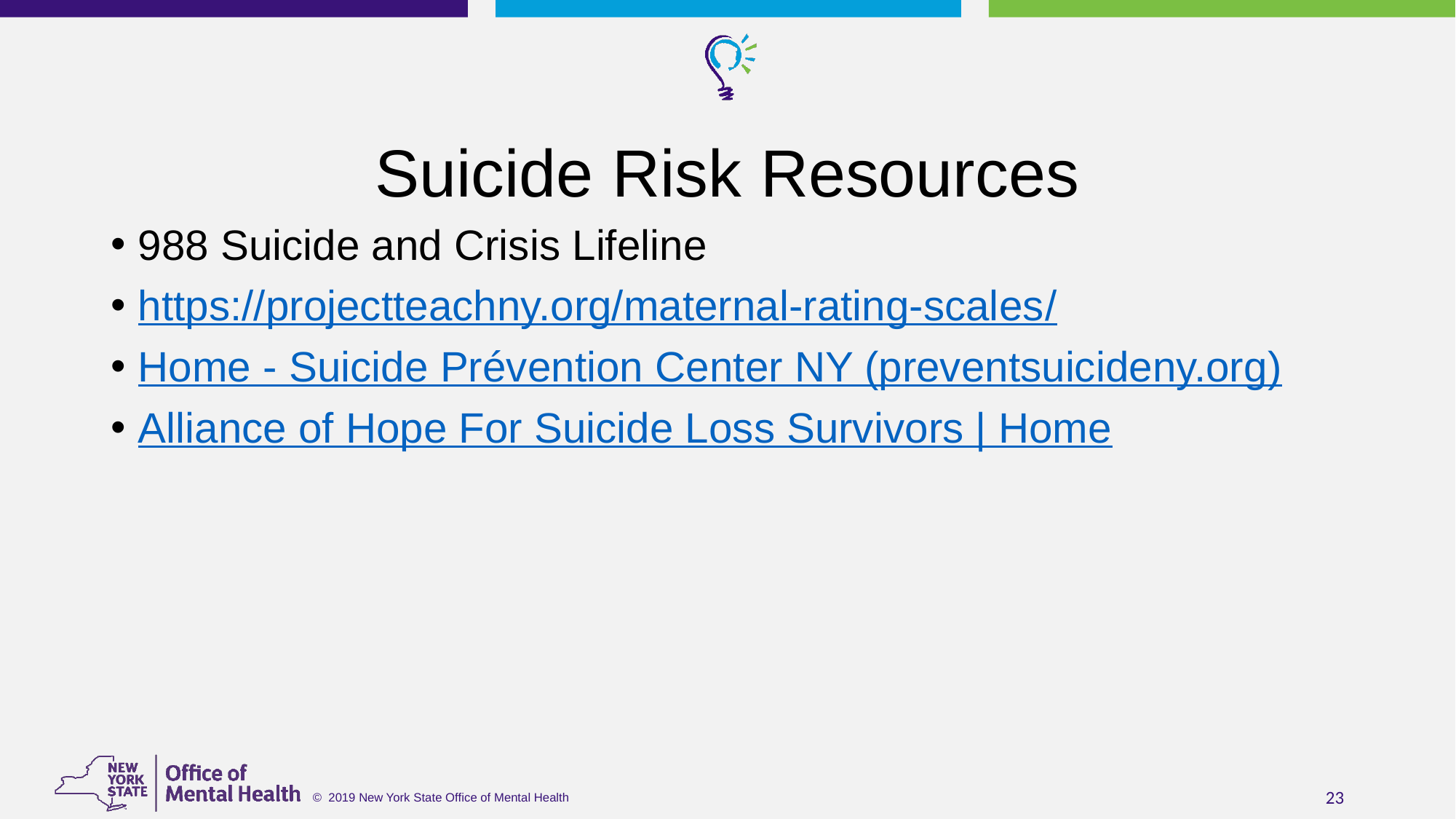

# Suicide Risk Resources
988 Suicide and Crisis Lifeline
https://projectteachny.org/maternal-rating-scales/
Home - Suicide Prévention Center NY (preventsuicideny.org)
Alliance of Hope For Suicide Loss Survivors | Home